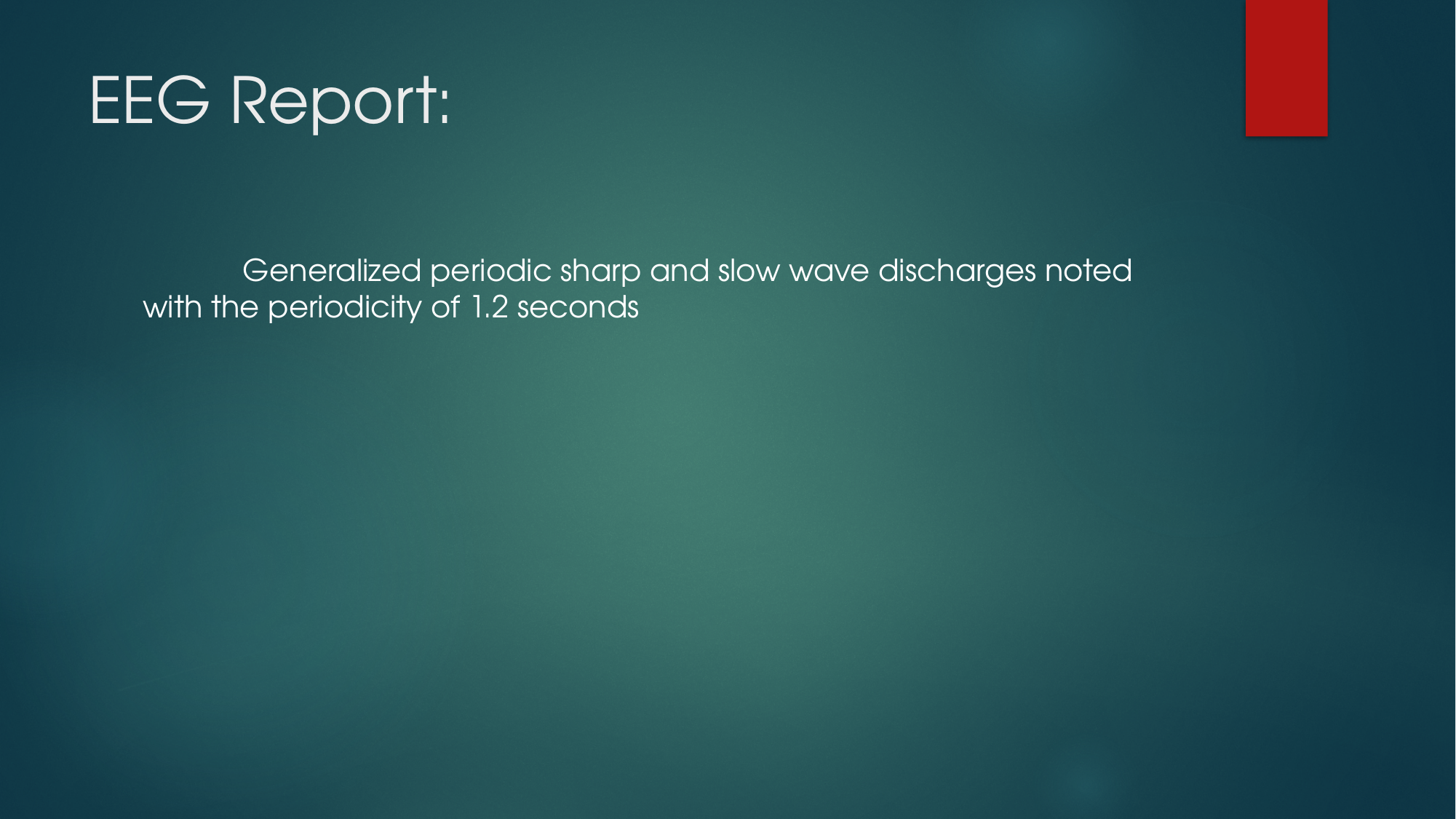

# EEG Report:
            Generalized periodic sharp and slow wave discharges noted with the periodicity of 1.2 seconds